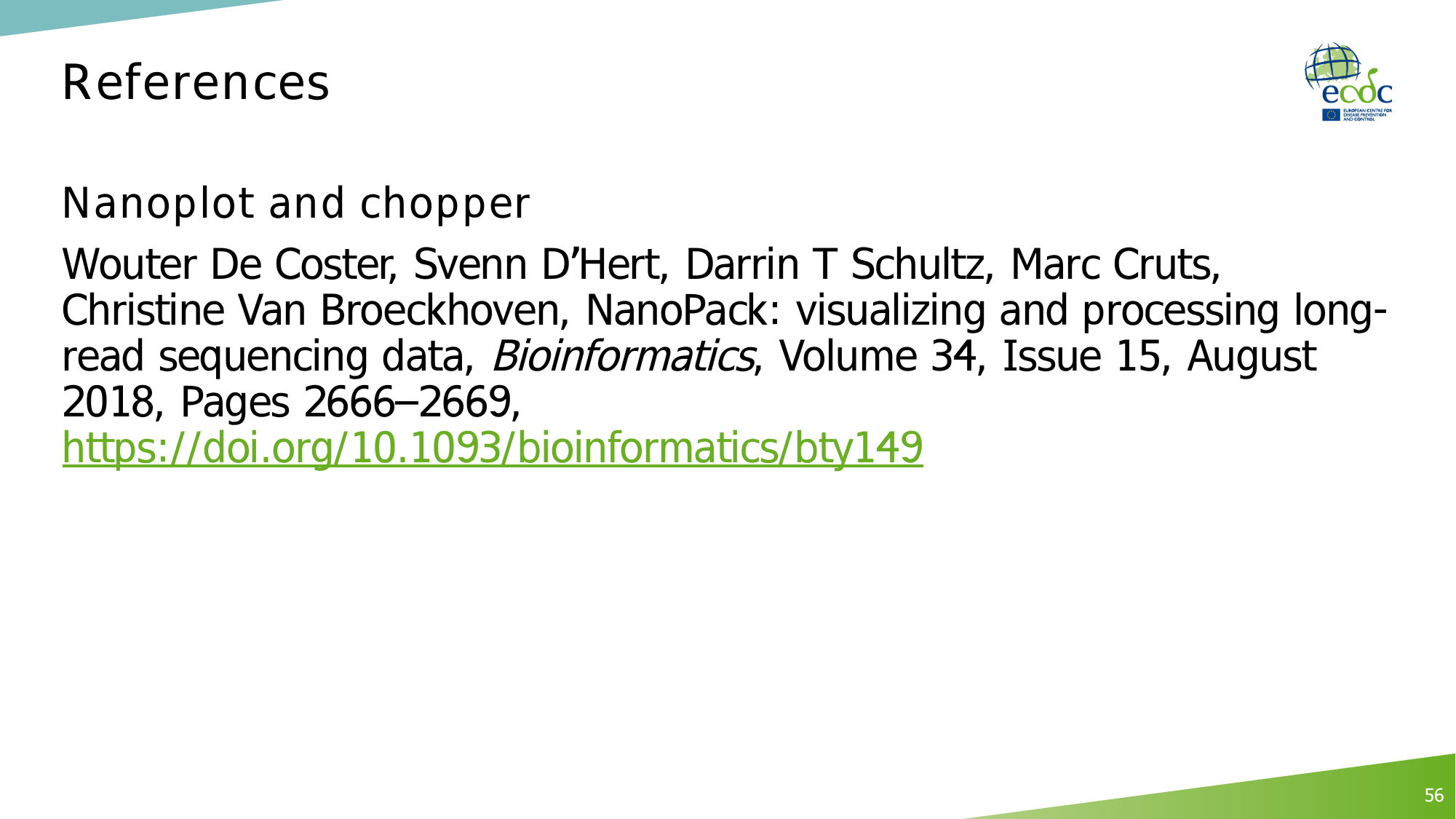

# References
Nanoplot and chopper
Wouter De Coster, Svenn D’Hert, Darrin T Schultz, Marc Cruts, Christine Van Broeckhoven, NanoPack: visualizing and processing long-read sequencing data, Bioinformatics, Volume 34, Issue 15, August 2018, Pages 2666–2669, https://doi.org/10.1093/bioinformatics/bty149

56